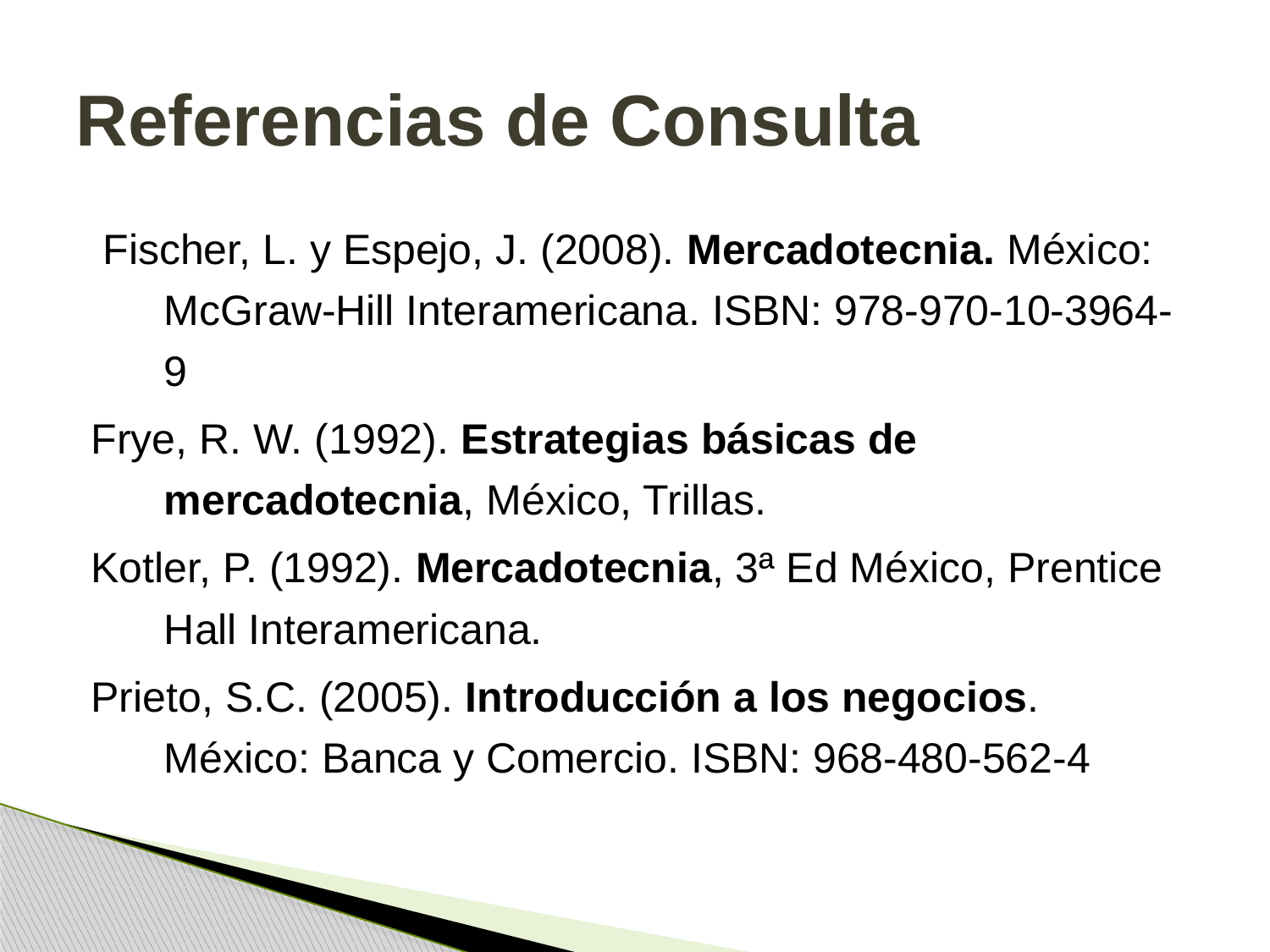

# Referencias de Consulta
 Fischer, L. y Espejo, J. (2008). Mercadotecnia. México: McGraw-Hill Interamericana. ISBN: 978-970-10-3964-9
Frye, R. W. (1992). Estrategias básicas de mercadotecnia, México, Trillas.
Kotler, P. (1992). Mercadotecnia, 3ª Ed México, Prentice Hall Interamericana.
Prieto, S.C. (2005). Introducción a los negocios. México: Banca y Comercio. ISBN: 968-480-562-4